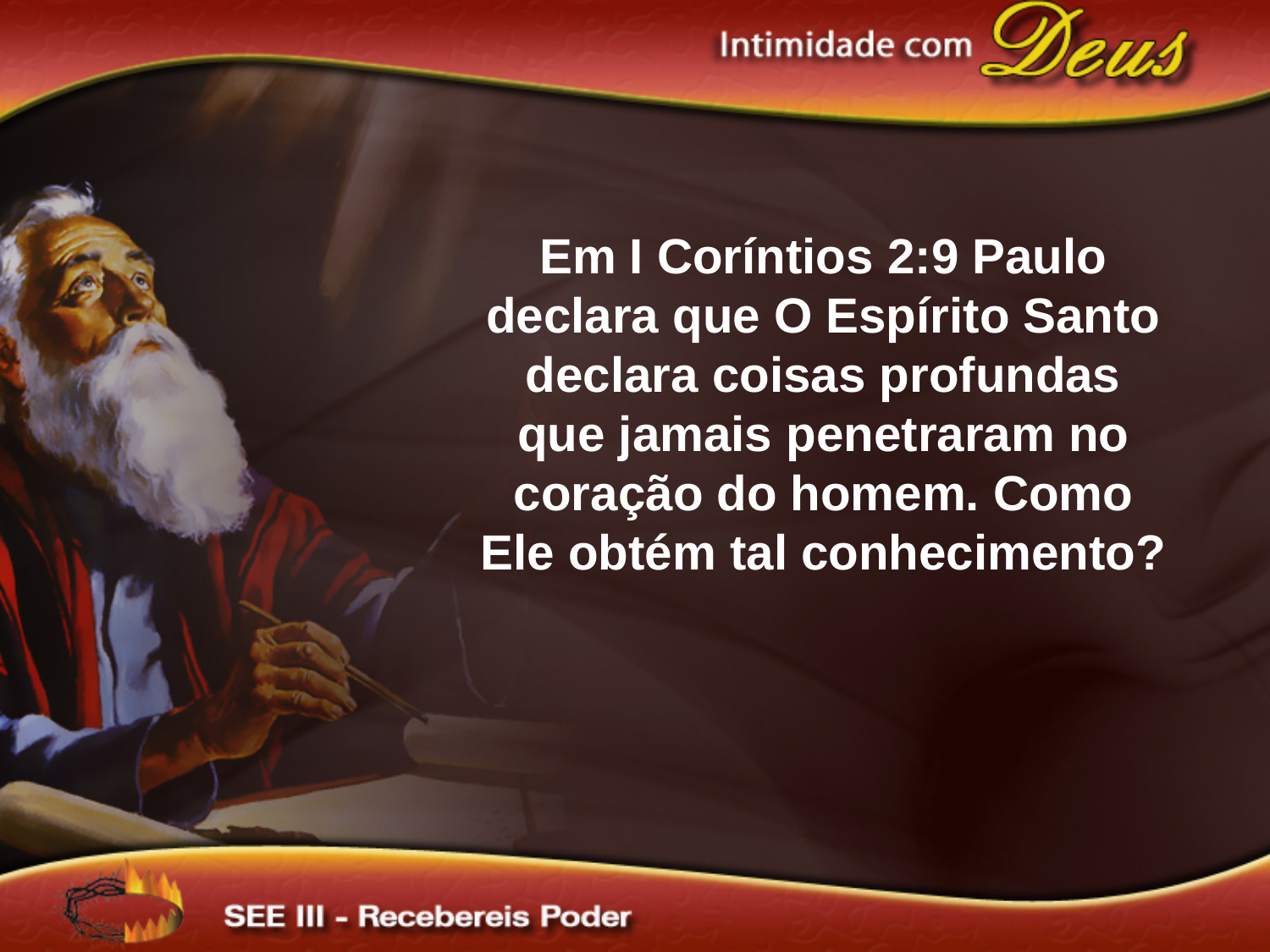

Em I Coríntios 2:9 Paulo declara que O Espírito Santo declara coisas profundas que jamais penetraram no coração do homem. Como Ele obtém tal conhecimento?